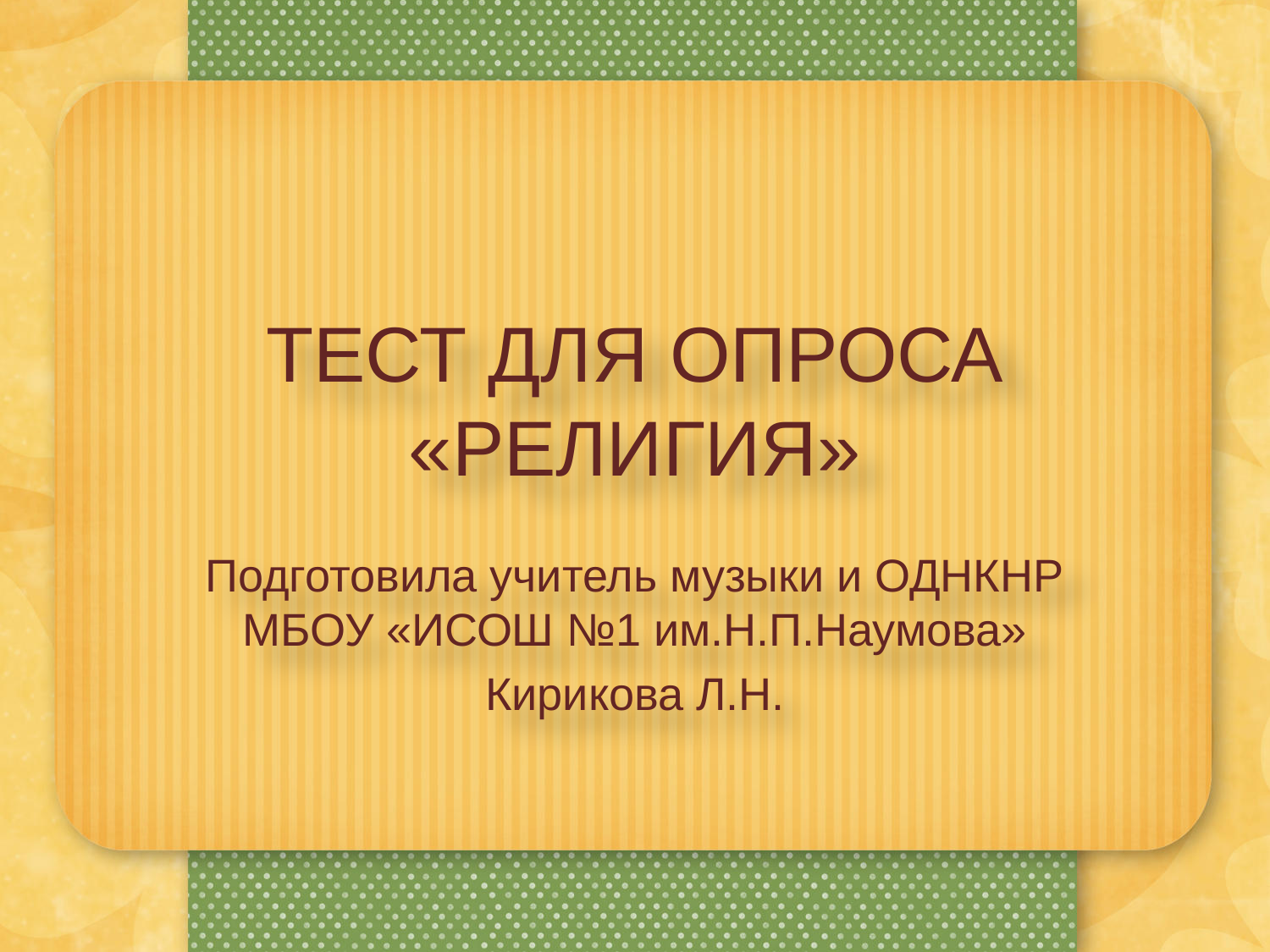

# ТЕСТ ДЛЯ ОПРОСА «РЕЛИГИЯ»
Подготовила учитель музыки и ОДНКНР МБОУ «ИСОШ №1 им.Н.П.Наумова»
Кирикова Л.Н.